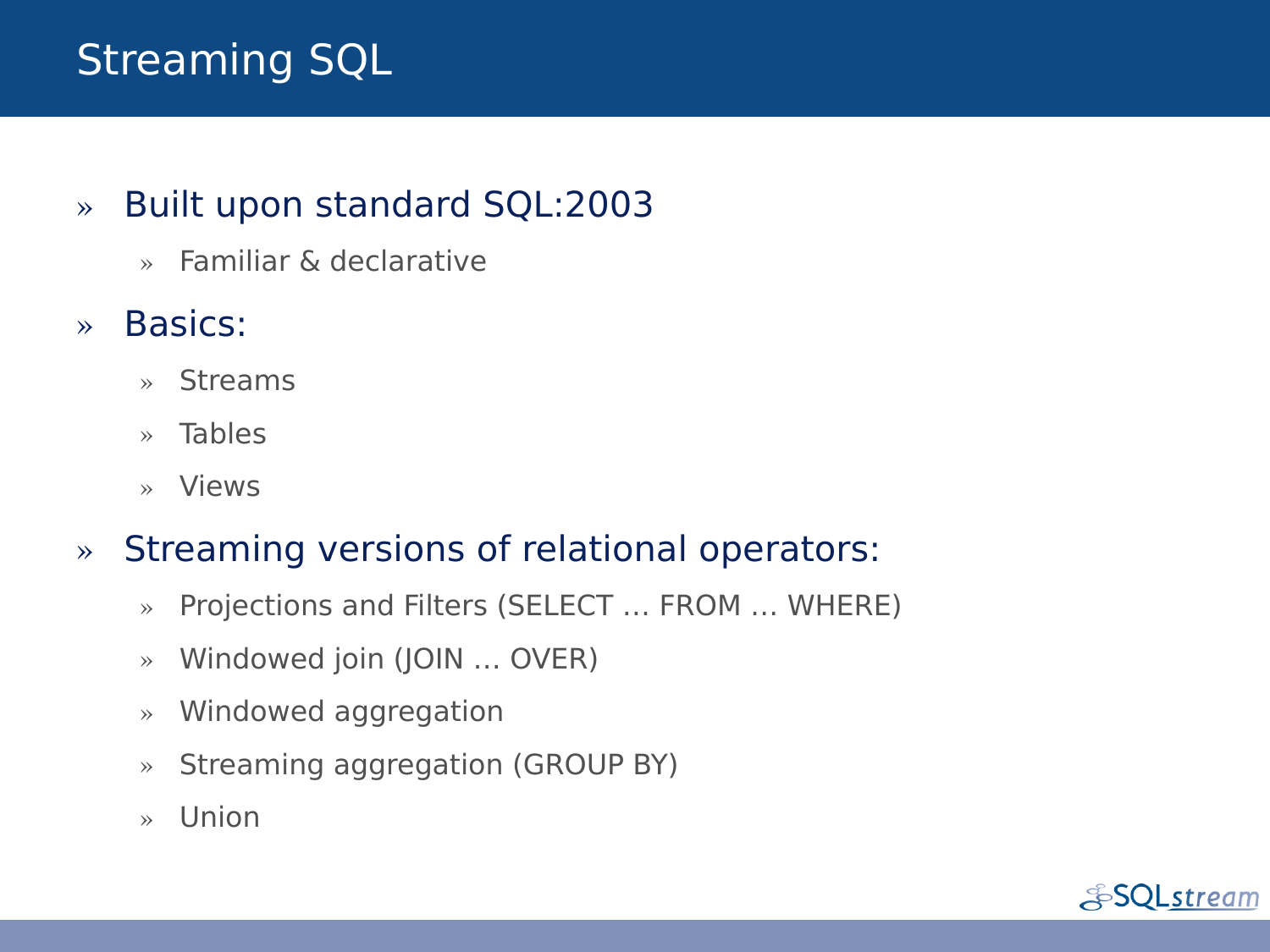

# Streaming SQL
Built upon standard SQL:2003
Familiar & declarative
Basics:
Streams
Tables
Views
Streaming versions of relational operators:
Projections and Filters (SELECT … FROM … WHERE)
Windowed join (JOIN … OVER)
Windowed aggregation
Streaming aggregation (GROUP BY)
Union